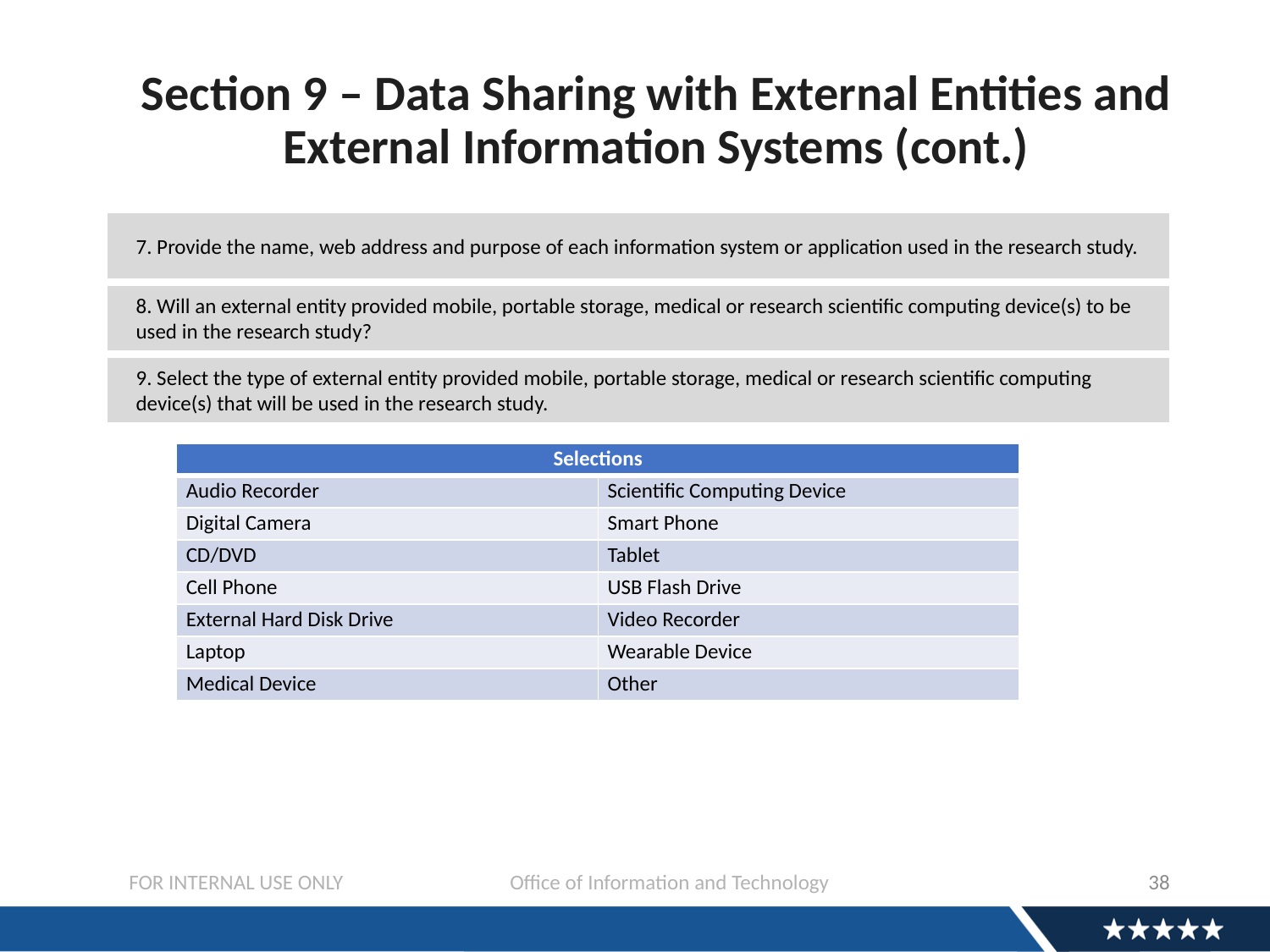

Section 9 – Data Sharing with External Entities and External Information Systems (cont.)
7. Provide the name, web address and purpose of each information system or application used in the research study.

8. Will an external entity provided mobile, portable storage, medical or research scientific computing device(s) to be used in the research study?

9. Select the type of external entity provided mobile, portable storage, medical or research scientific computing device(s) that will be used in the research study.

| Selections |  |
| --- | --- |
| Audio Recorder | Scientific Computing Device |
| Digital Camera | Smart Phone |
| CD/DVD | Tablet |
| Cell Phone | USB Flash Drive |
| External Hard Disk Drive | Video Recorder |
| Laptop | Wearable Device |
| Medical Device | Other |
FOR INTERNAL USE ONLY		Office of Information and Technology
38